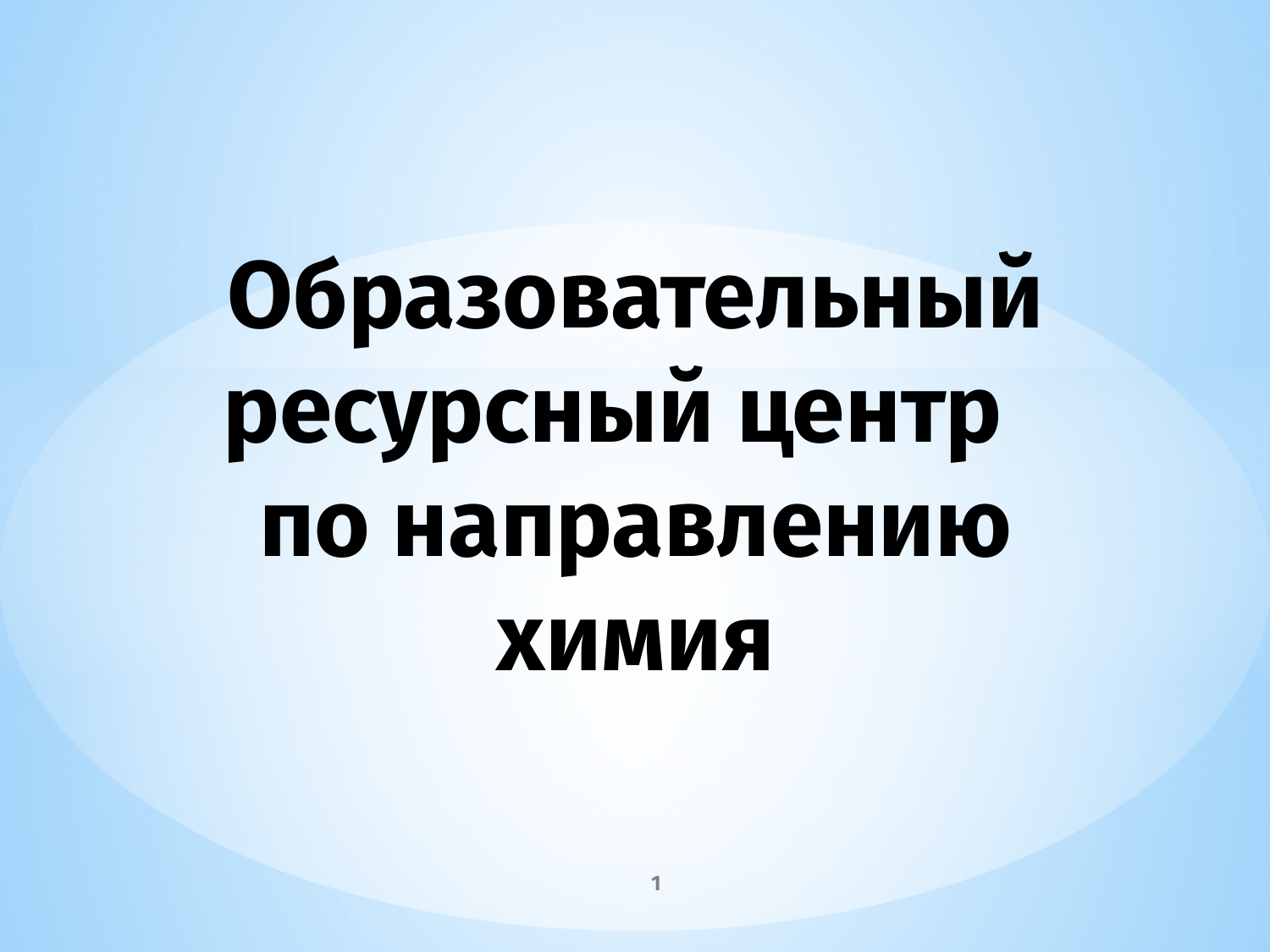

# Образовательный ресурсный центр   по направлению химия
1